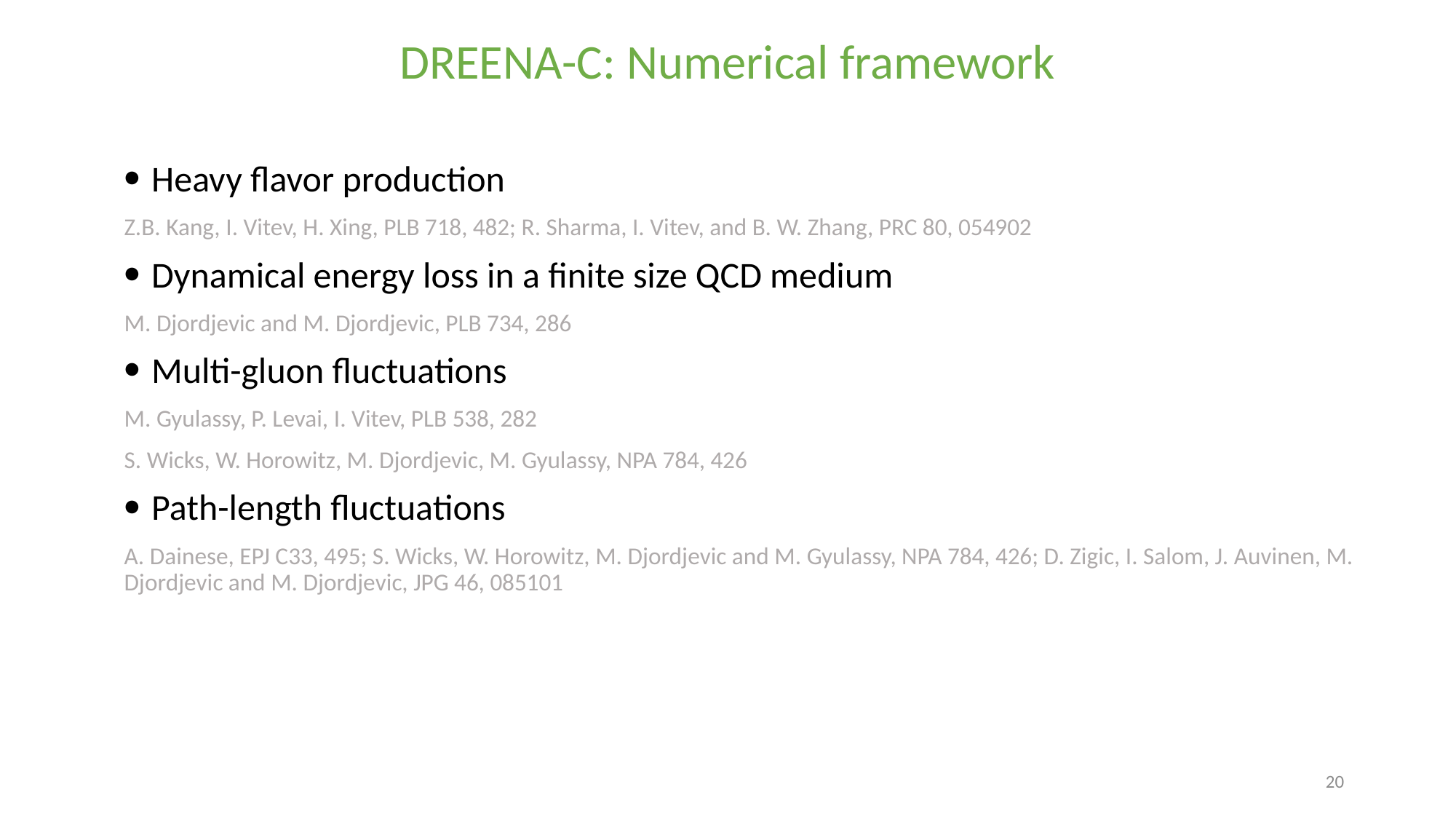

# DREENA-C: Numerical framework
Heavy flavor production
Z.B. Kang, I. Vitev, H. Xing, PLB 718, 482; R. Sharma, I. Vitev, and B. W. Zhang, PRC 80, 054902
Dynamical energy loss in a finite size QCD medium
M. Djordjevic and M. Djordjevic, PLB 734, 286
Multi-gluon fluctuations
M. Gyulassy, P. Levai, I. Vitev, PLB 538, 282
S. Wicks, W. Horowitz, M. Djordjevic, M. Gyulassy, NPA 784, 426
Path-length fluctuations
A. Dainese, EPJ C33, 495; S. Wicks, W. Horowitz, M. Djordjevic and M. Gyulassy, NPA 784, 426; D. Zigic, I. Salom, J. Auvinen, M. Djordjevic and M. Djordjevic, JPG 46, 085101

20